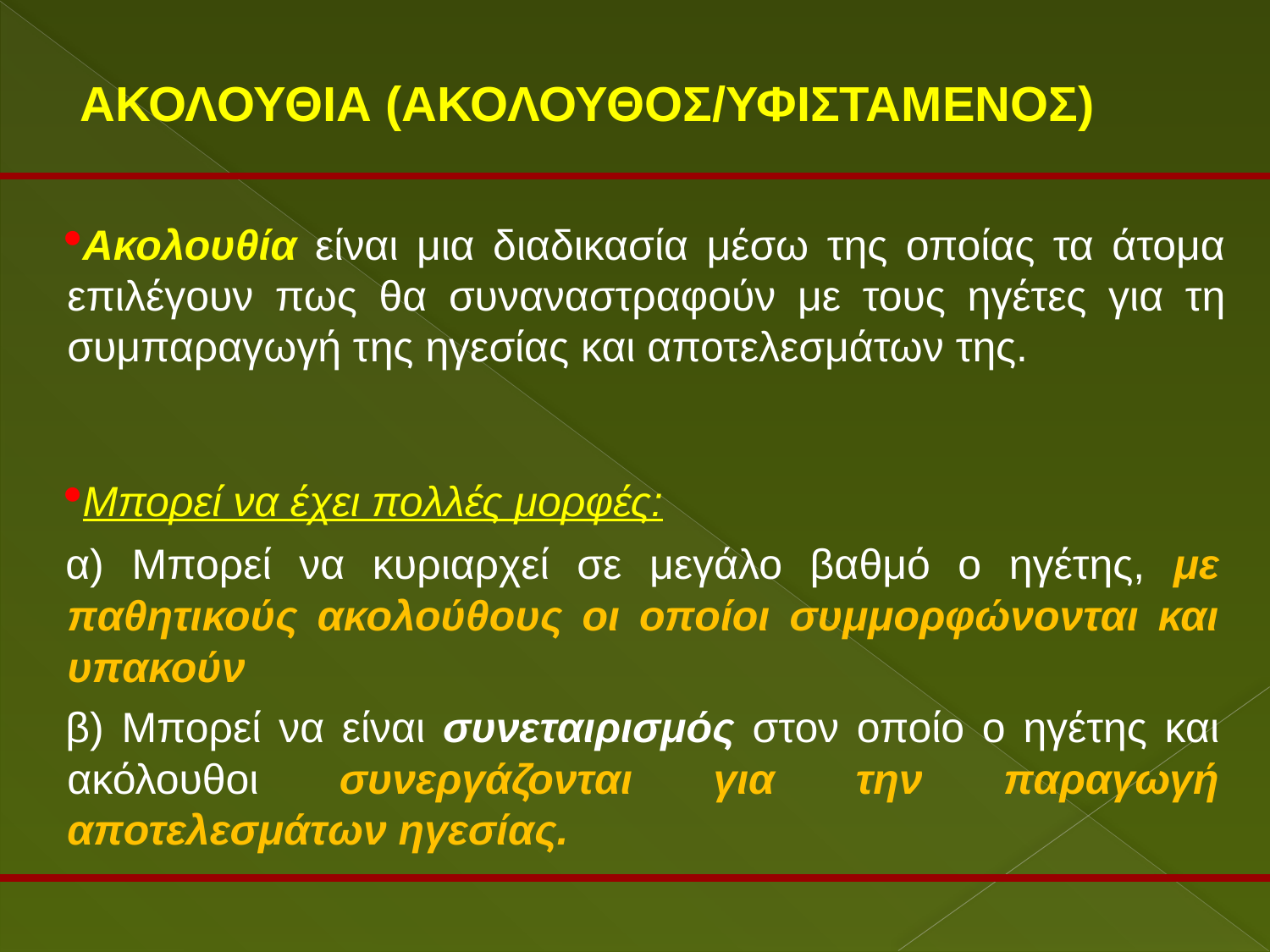

# ΑΚΟΛΟΥΘΙΑ (ΑΚΟΛΟΥΘΟΣ/ΥΦΙΣΤΑΜΕΝΟΣ)

Ακολουθία είναι μια διαδικασία μέσω της οποίας τα άτομα επιλέγουν πως θα συναναστραφούν με τους ηγέτες για τη συμπαραγωγή της ηγεσίας και αποτελεσμάτων της.

Μπορεί να έχει πολλές μορφές:
α) Μπορεί να κυριαρχεί σε μεγάλο βαθμό ο ηγέτης, με παθητικούς ακολούθους οι οποίοι συμμορφώνονται και υπακούν
β) Μπορεί να είναι συνεταιρισμός στον οποίο ο ηγέτης και ακόλουθοι συνεργάζονται για την παραγωγή αποτελεσμάτων ηγεσίας.